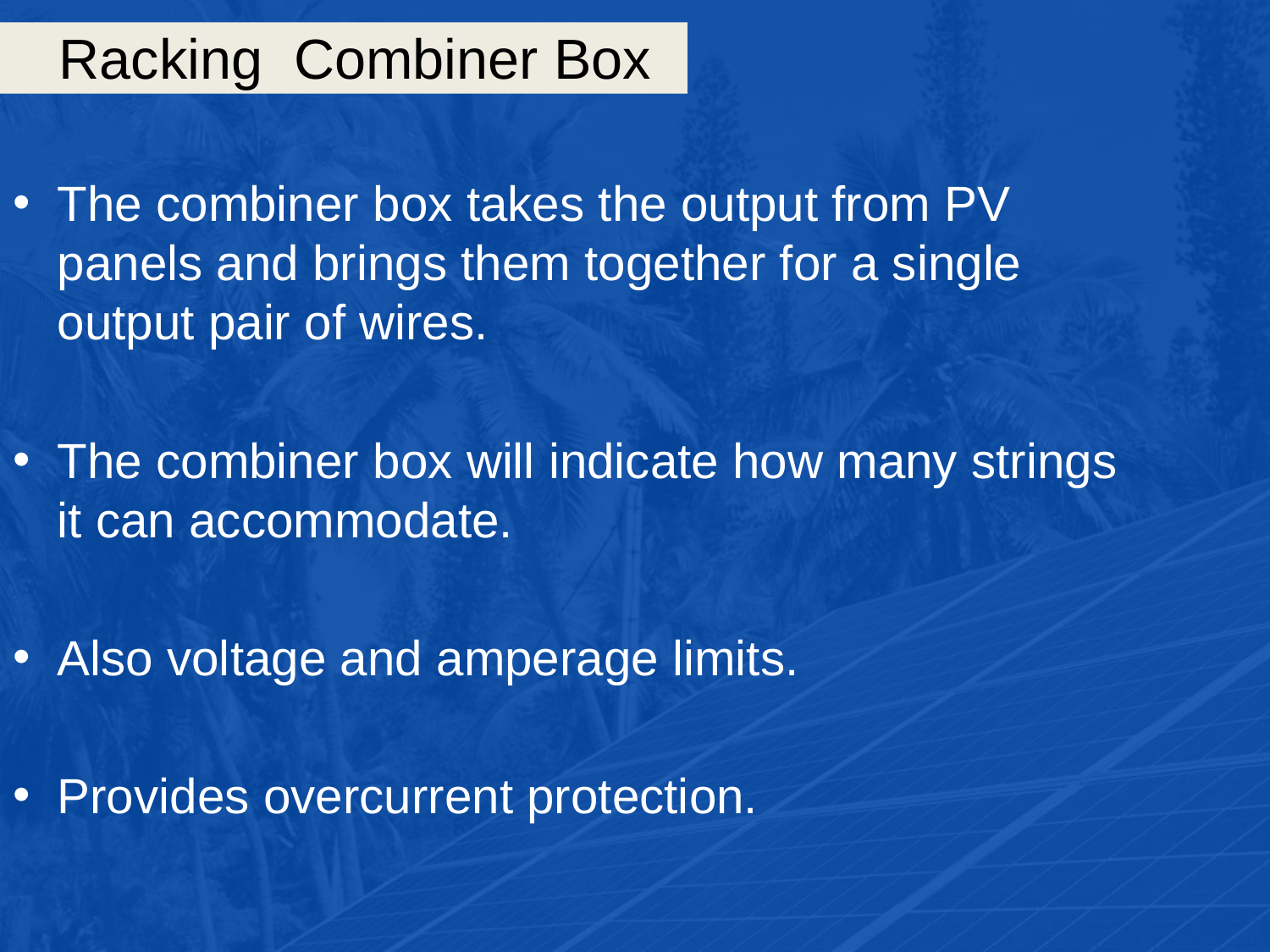

# Racking  Combiner Box
The combiner box takes the output from PV panels and brings them together for a single output pair of wires.

The combiner box will indicate how many strings it can accommodate.

Also voltage and amperage limits.

Provides overcurrent protection.